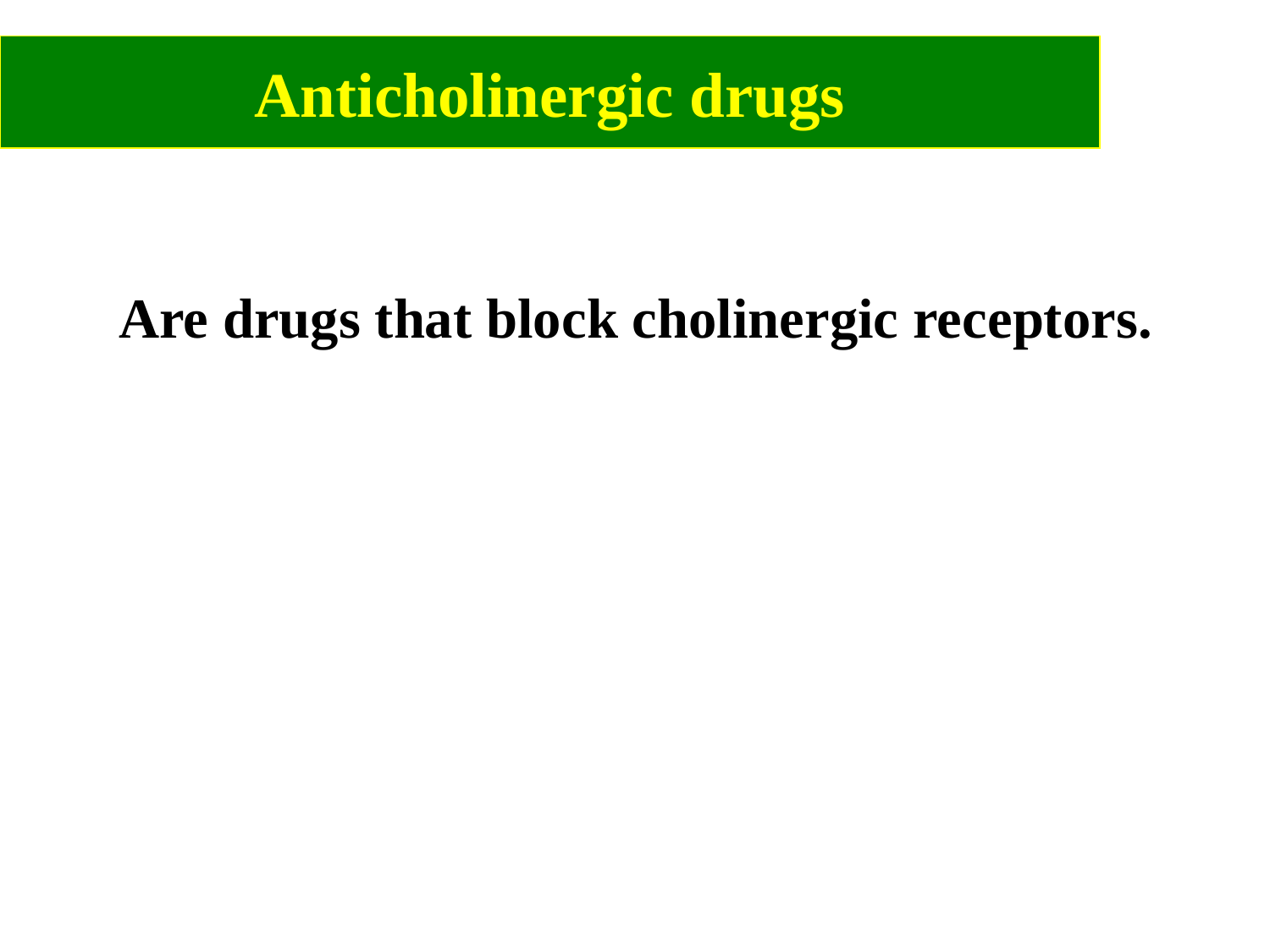

Anticholinergic drugs
	Are drugs that block cholinergic receptors.